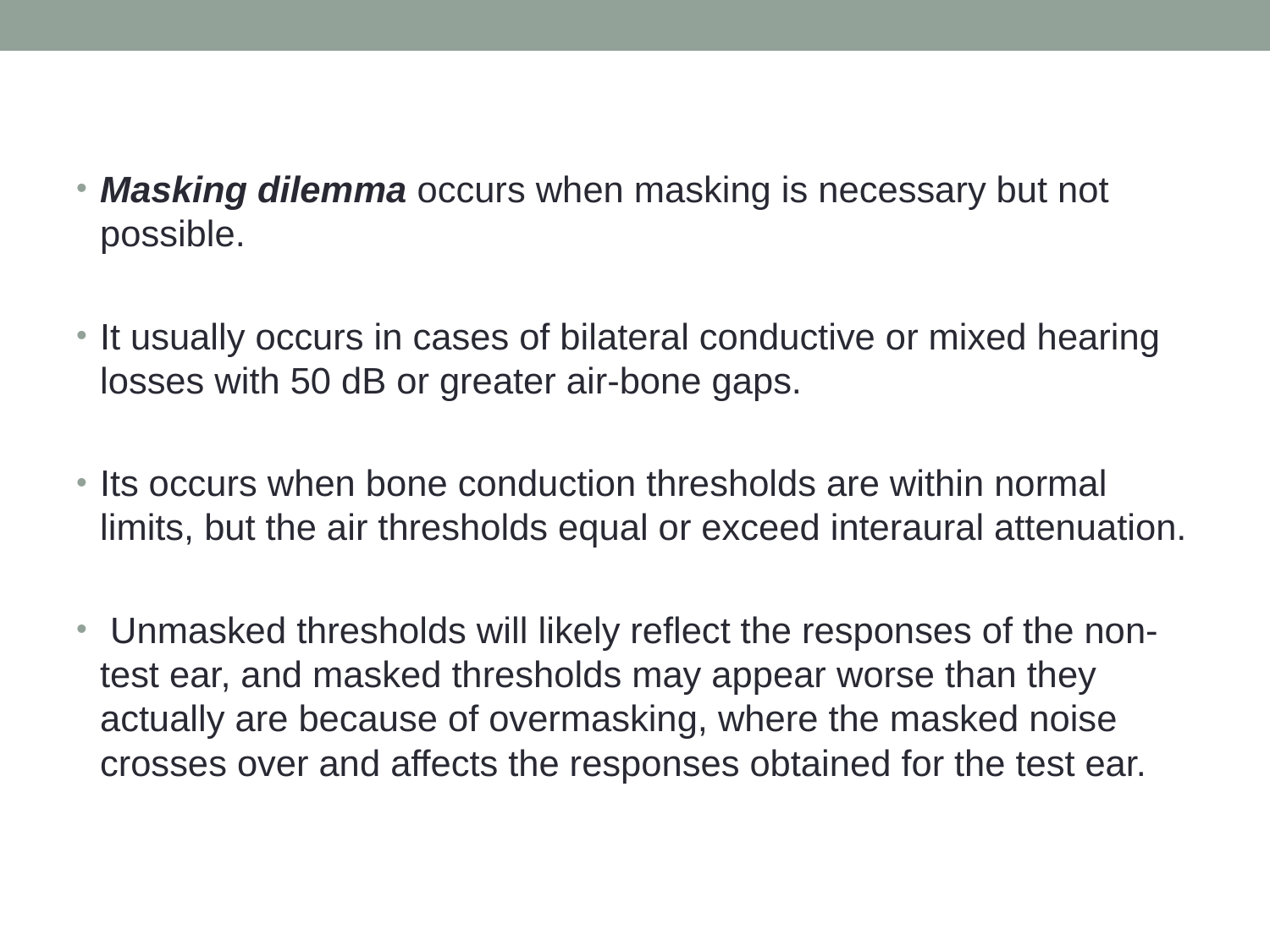

Masking dilemma occurs when masking is necessary but not possible.

It usually occurs in cases of bilateral conductive or mixed hearing losses with 50 dB or greater air-bone gaps.

Its occurs when bone conduction thresholds are within normal limits, but the air thresholds equal or exceed interaural attenuation.

 Unmasked thresholds will likely reflect the responses of the non-test ear, and masked thresholds may appear worse than they actually are because of overmasking, where the masked noise crosses over and affects the responses obtained for the test ear.